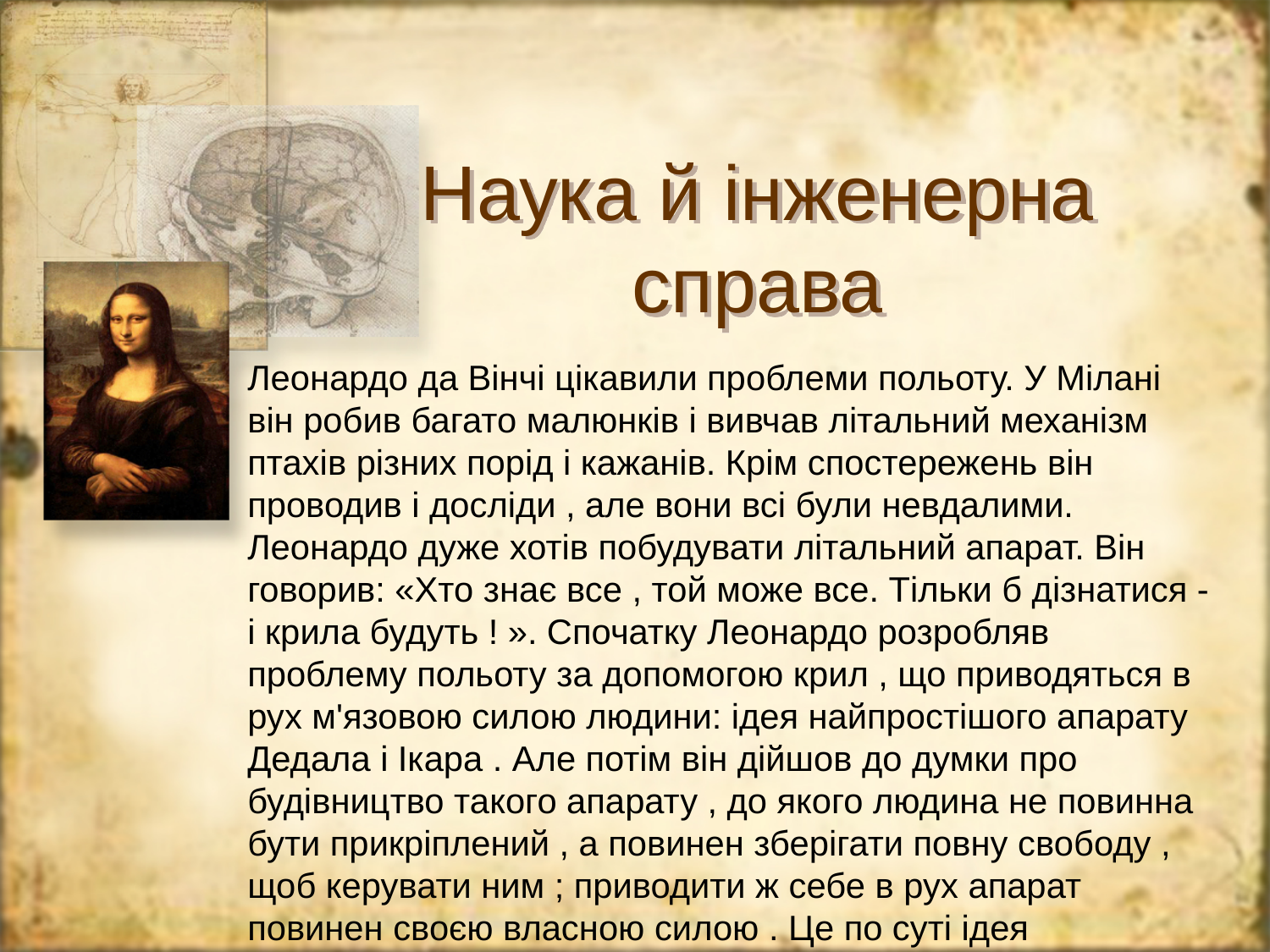

# Наука й інженерна справа
Леонардо да Вінчі цікавили проблеми польоту. У Мілані він робив багато малюнків і вивчав літальний механізм птахів різних порід і кажанів. Крім спостережень він проводив і досліди , але вони всі були невдалими. Леонардо дуже хотів побудувати літальний апарат. Він говорив: «Хто знає все , той може все. Тільки б дізнатися - і крила будуть ! ». Спочатку Леонардо розробляв проблему польоту за допомогою крил , що приводяться в рух м'язовою силою людини: ідея найпростішого апарату Дедала і Ікара . Але потім він дійшов до думки про будівництво такого апарату , до якого людина не повинна бути прикріплений , а повинен зберігати повну свободу , щоб керувати ним ; приводити ж себе в рух апарат повинен своєю власною силою . Це по суті ідея аероплана.